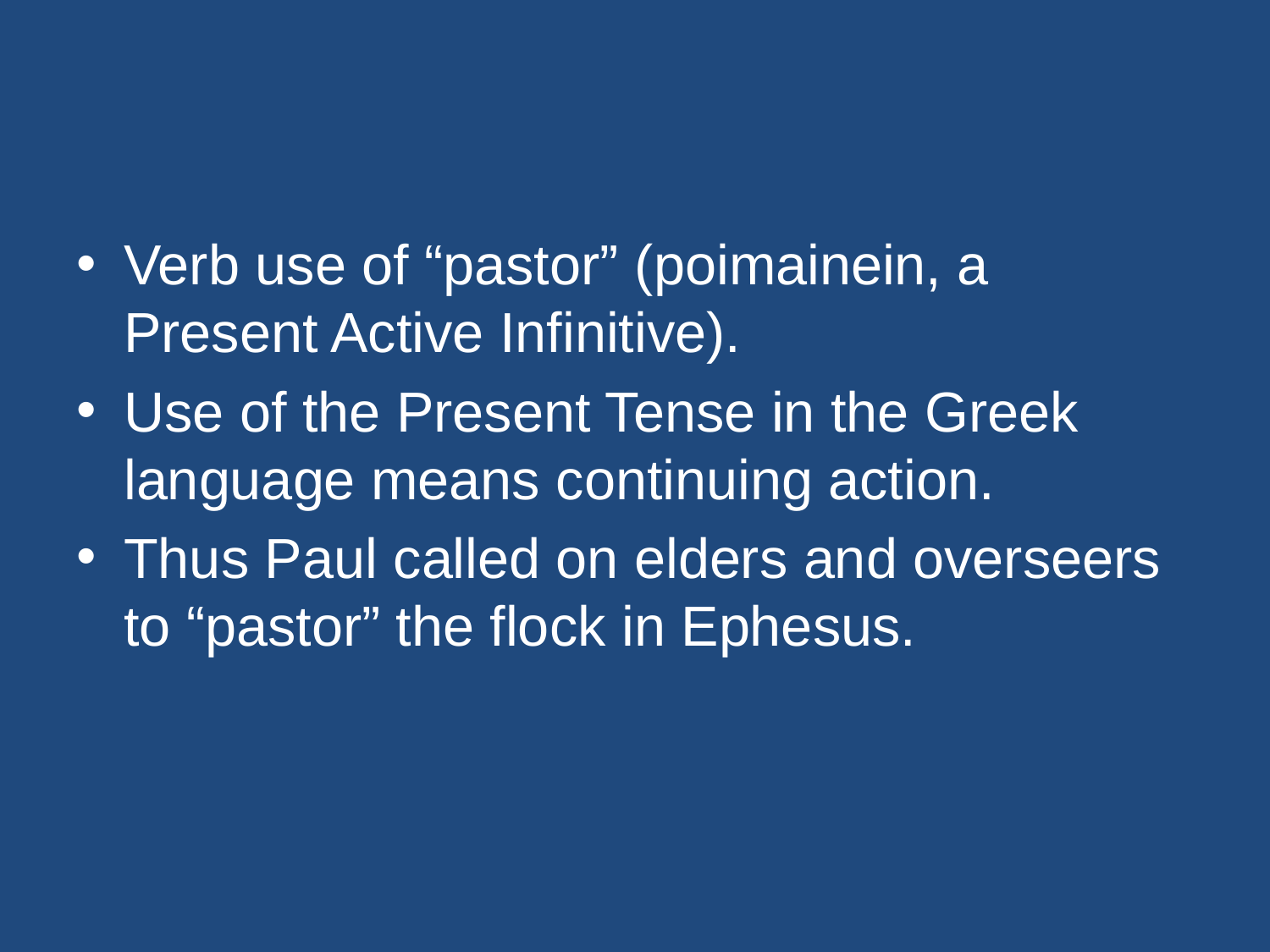

#
Verb use of “pastor” (poimainein, a Present Active Infinitive).
Use of the Present Tense in the Greek language means continuing action.
Thus Paul called on elders and overseers to “pastor” the flock in Ephesus.